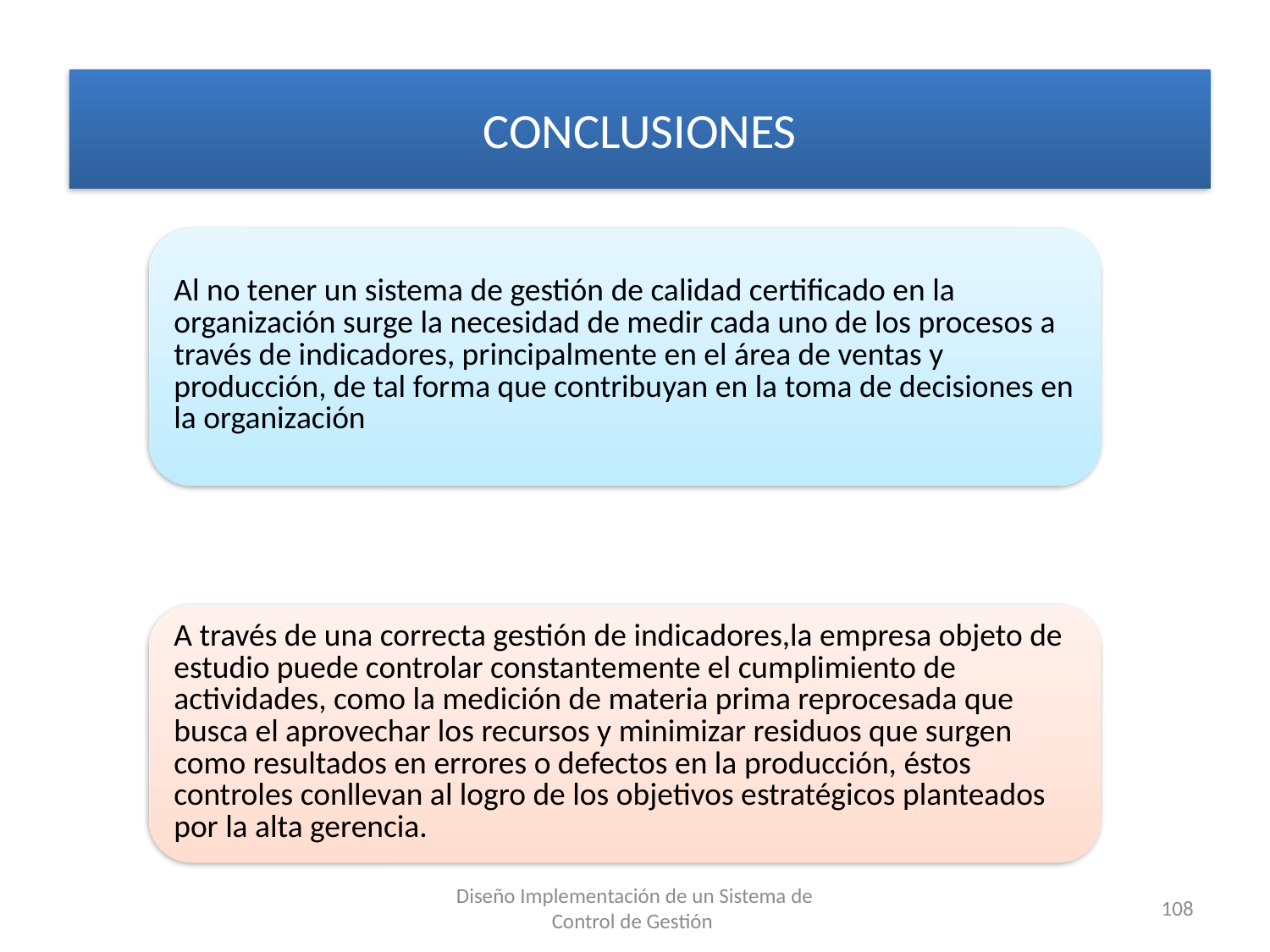

CONCLUSIONES
Al no tener un sistema de gestión de calidad certificado en la organización surge la necesidad de medir cada uno de los procesos a través de indicadores, principalmente en el área de ventas y producción, de tal forma que contribuyan en la toma de decisiones en la organización
A través de una correcta gestión de indicadores,la empresa objeto de estudio puede controlar constantemente el cumplimiento de actividades, como la medición de materia prima reprocesada que busca el aprovechar los recursos y minimizar residuos que surgen como resultados en errores o defectos en la producción, éstos controles conllevan al logro de los objetivos estratégicos planteados por la alta gerencia.
Diseño Implementación de un Sistema de Control de Gestión
108